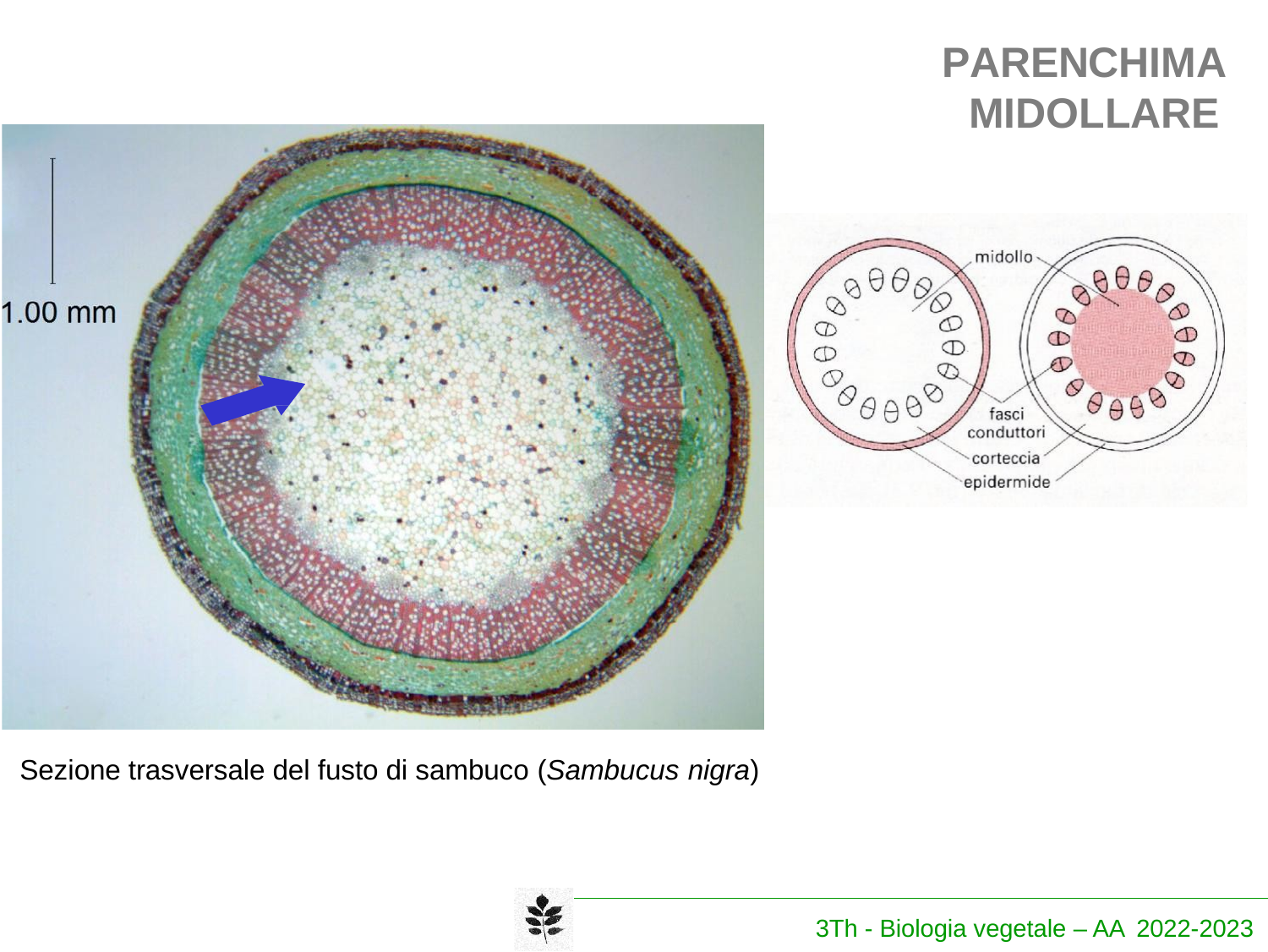

# PARENCHIMA  MIDOLLARE

Sezione trasversale del fusto di sambuco (Sambucus nigra)

3Th - Biologia vegetale – AA  2022-2023